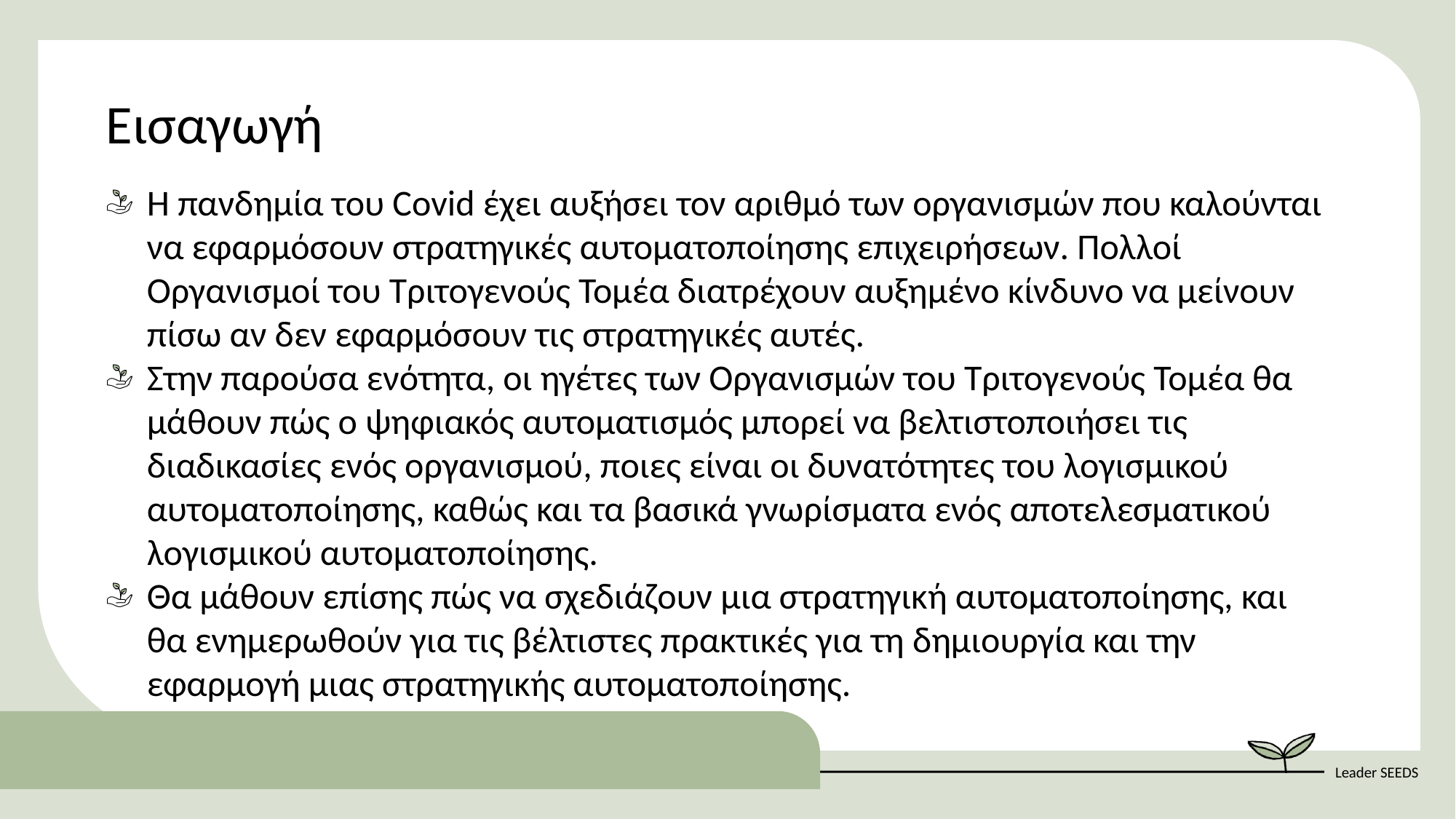

Εισαγωγή
Η πανδημία του Covid έχει αυξήσει τον αριθμό των οργανισμών που καλούνται να εφαρμόσουν στρατηγικές αυτοματοποίησης επιχειρήσεων. Πολλοί Οργανισμοί του Τριτογενούς Τομέα διατρέχουν αυξημένο κίνδυνο να μείνουν πίσω αν δεν εφαρμόσουν τις στρατηγικές αυτές.
Στην παρούσα ενότητα, οι ηγέτες των Οργανισμών του Τριτογενούς Τομέα θα μάθουν πώς ο ψηφιακός αυτοματισμός μπορεί να βελτιστοποιήσει τις διαδικασίες ενός οργανισμού, ποιες είναι οι δυνατότητες του λογισμικού αυτοματοποίησης, καθώς και τα βασικά γνωρίσματα ενός αποτελεσματικού λογισμικού αυτοματοποίησης.
Θα μάθουν επίσης πώς να σχεδιάζουν μια στρατηγική αυτοματοποίησης, και θα ενημερωθούν για τις βέλτιστες πρακτικές για τη δημιουργία και την εφαρμογή μιας στρατηγικής αυτοματοποίησης.